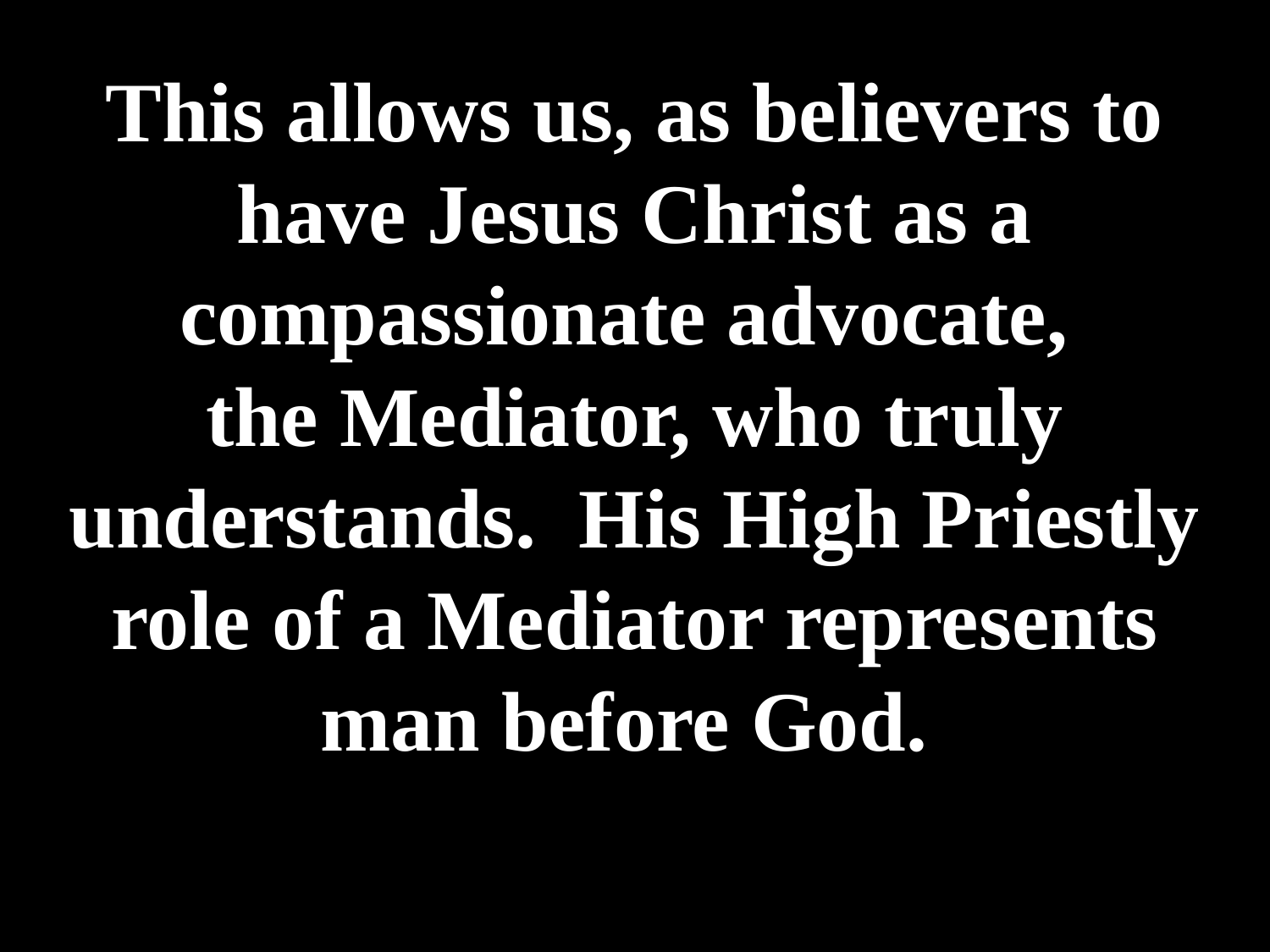

# This allows us, as believers to have Jesus Christ as a compassionate advocate, the Mediator, who truly understands.  His High Priestly role of a Mediator represents man before God.